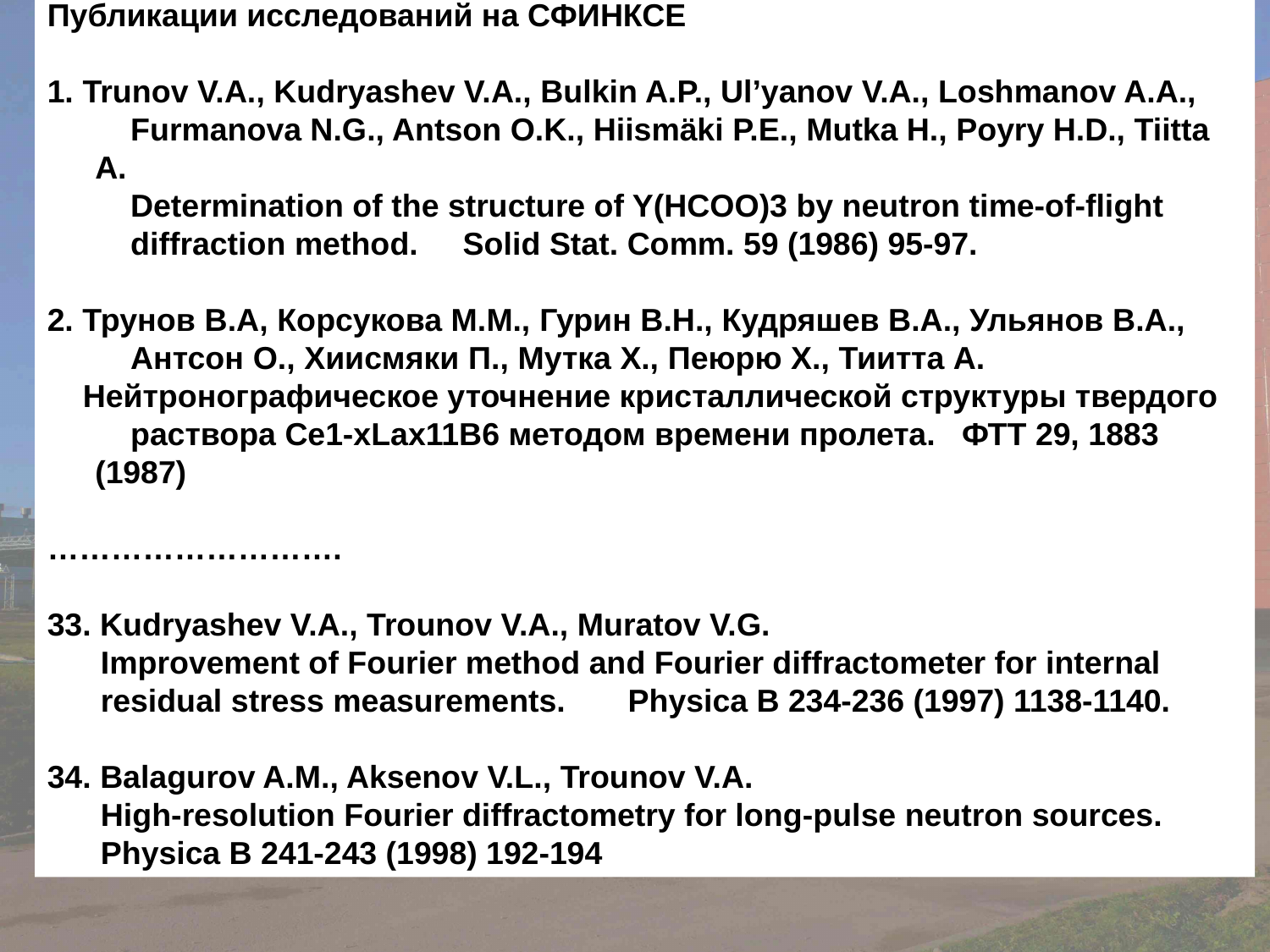

Публикации исследований на СФИНКСЕ

1. Trunov V.A., Kudryashev V.A., Bulkin A.P., Ul’yanov V.A., Loshmanov A.A.,
    Furmanova N.G., Antson O.K., Hiismäki P.E., Mutka H., Poyry H.D., Tiitta A.
    Determination of the structure of Y(HCOO)3 by neutron time-of-flight
    diffraction method.     Solid Stat. Comm. 59 (1986) 95-97.

2. Трунов В.А, Корсукова М.М., Гурин В.Н., Кудряшев В.А., Ульянов В.А.,
    Антсон О., Хиисмяки П., Мутка Х., Пеюрю Х., Тиитта А.
    Нейтронографическое уточнение кристаллической структуры твердого
    раствора Ce1-xLax11B6 методом времени пролета.   ФТТ 29, 1883 (1987)

……………………….

33. Kudryashev V.A., Trounov V.A., Muratov V.G.
      Improvement of Fourier method and Fourier diffractometer for internal
      residual stress measurements.       Physica B 234-236 (1997) 1138-1140.

34. Balagurov A.M., Aksenov V.L., Trounov V.A.
      High-resolution Fourier diffractometry for long-pulse neutron sources.
      Physica B 241-243 (1998) 192-194